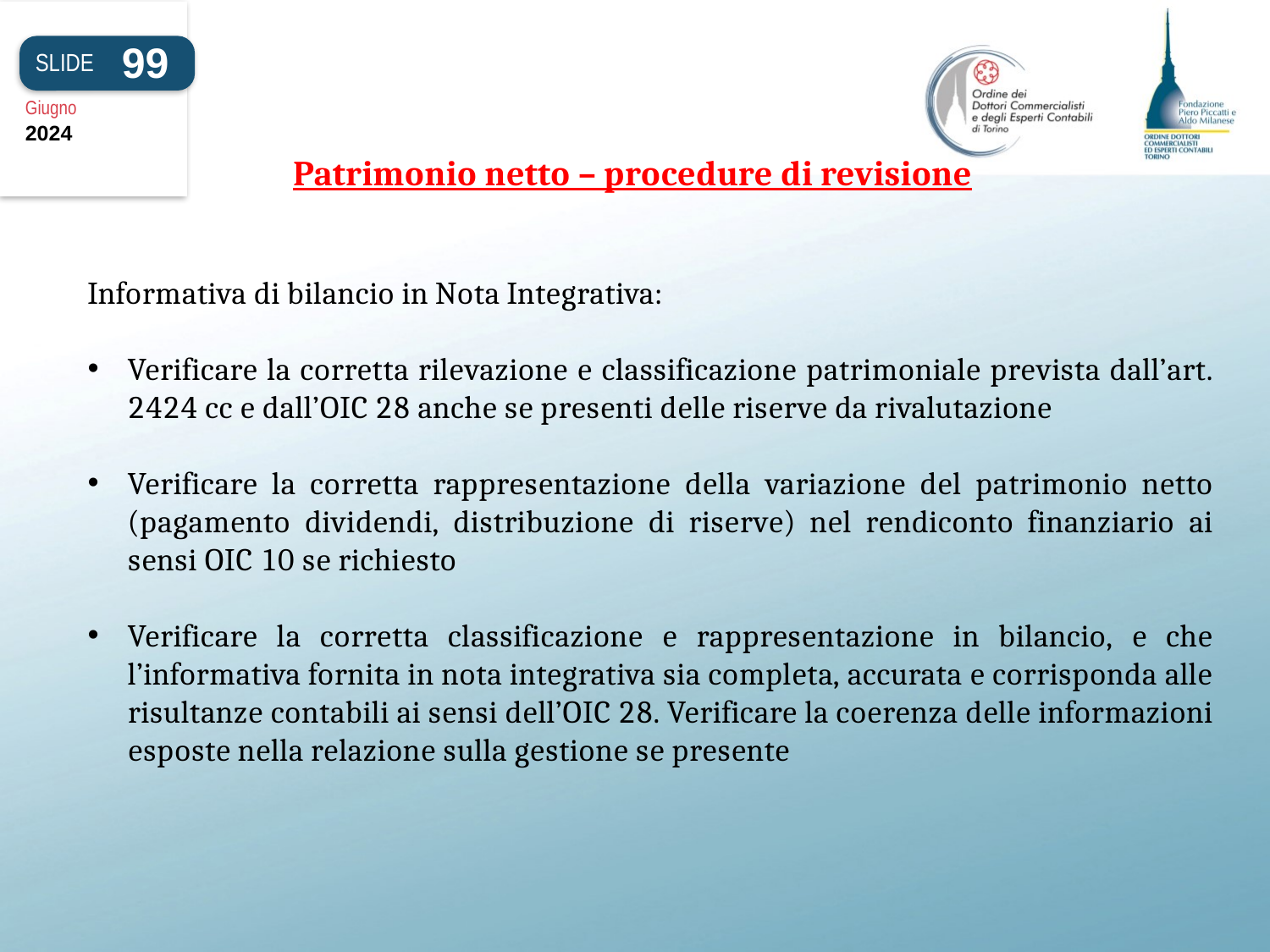

99
SLIDE

Giugno
2024
Patrimonio netto – procedure di revisione
#

Informativa di bilancio in Nota Integrativa:

Verificare la corretta rilevazione e classificazione patrimoniale prevista dall’art. 2424 cc e dall’OIC 28 anche se presenti delle riserve da rivalutazione

Verificare la corretta rappresentazione della variazione del patrimonio netto (pagamento dividendi, distribuzione di riserve) nel rendiconto finanziario ai sensi OIC 10 se richiesto

Verificare la corretta classificazione e rappresentazione in bilancio, e che l’informativa fornita in nota integrativa sia completa, accurata e corrisponda alle risultanze contabili ai sensi dell’OIC 28. Verificare la coerenza delle informazioni esposte nella relazione sulla gestione se presente